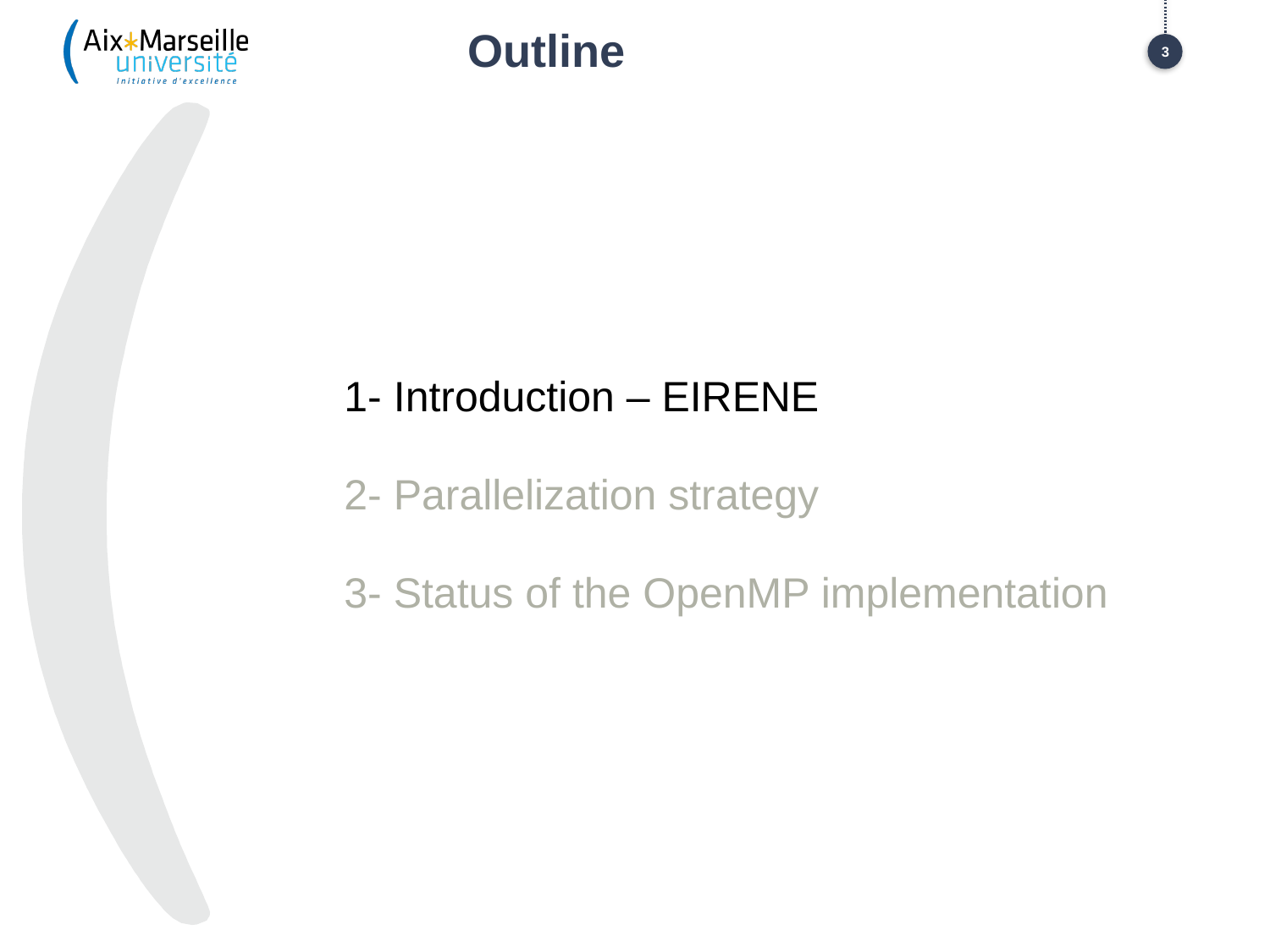

# Outline
3
1- Introduction – EIRENE

2- Parallelization strategy

3- Status of the OpenMP implementation